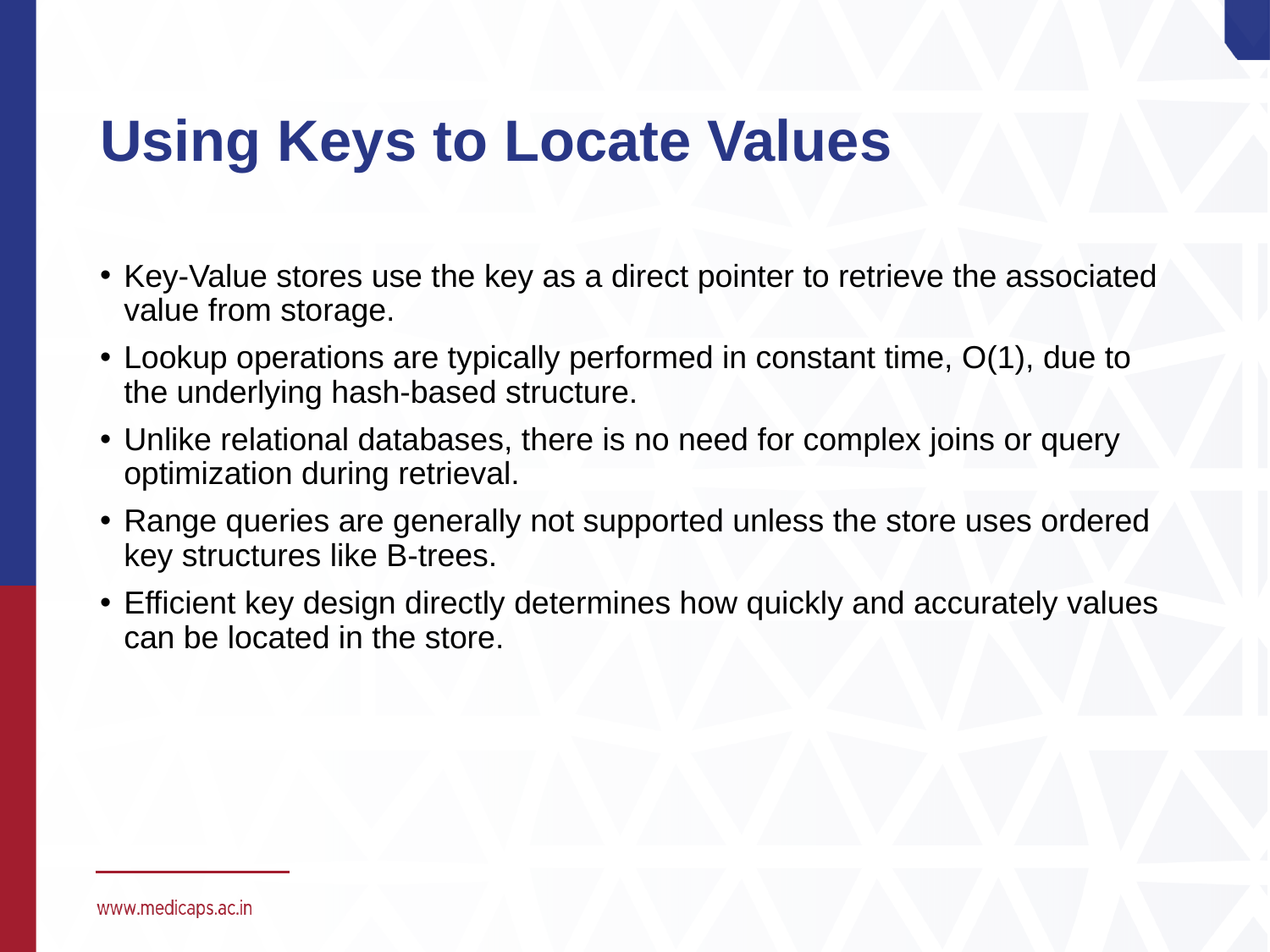

# Using Keys to Locate Values
Key-Value stores use the key as a direct pointer to retrieve the associated value from storage.
Lookup operations are typically performed in constant time, O(1), due to the underlying hash-based structure.
Unlike relational databases, there is no need for complex joins or query optimization during retrieval.
Range queries are generally not supported unless the store uses ordered key structures like B-trees.
Efficient key design directly determines how quickly and accurately values can be located in the store.